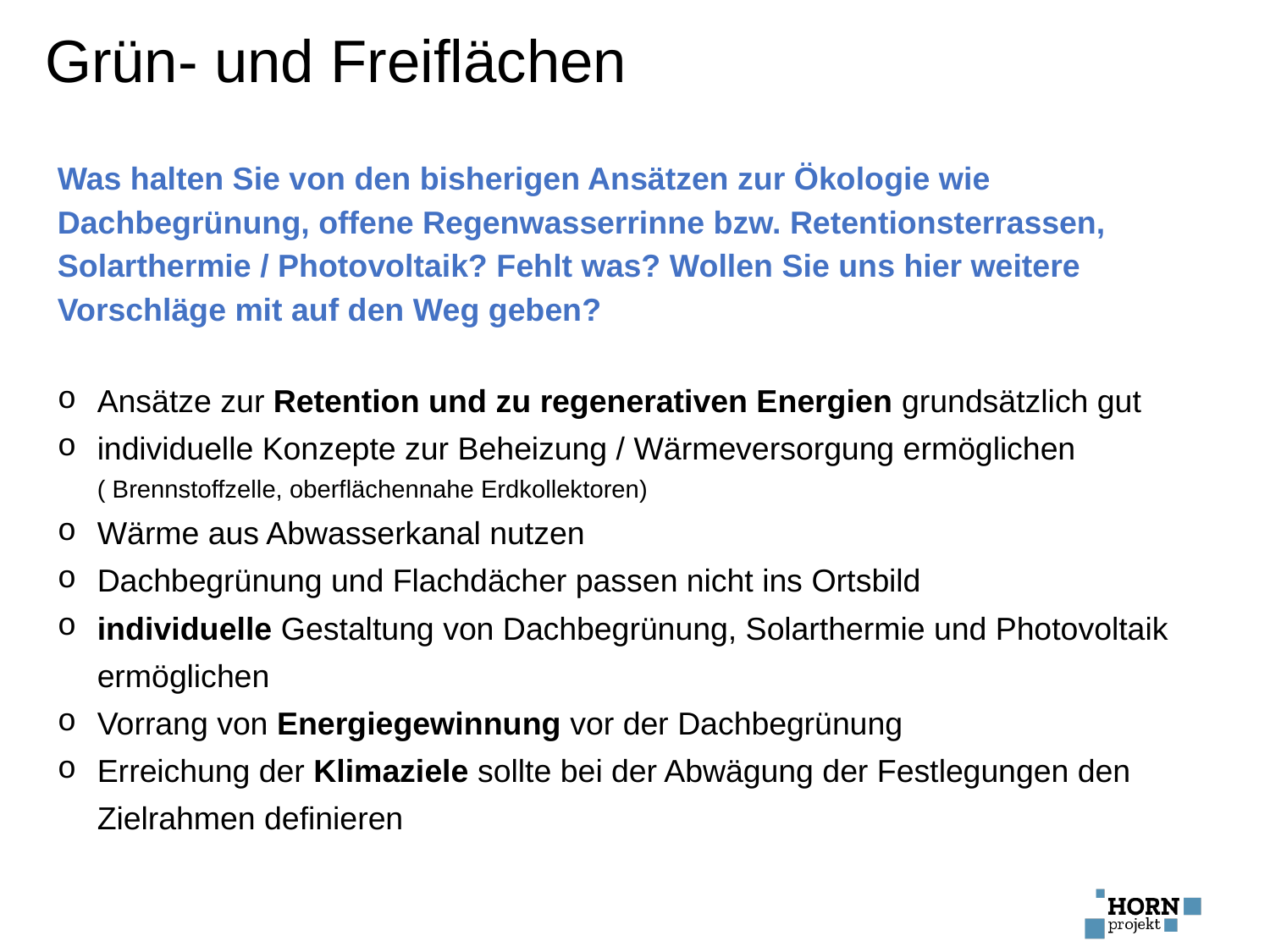

Grün- und Freiflächen
Was halten Sie von den bisherigen Ansätzen zur Ökologie wie Dachbegrünung, offene Regenwasserrinne bzw. Retentionsterrassen, Solarthermie / Photovoltaik? Fehlt was? Wollen Sie uns hier weitere Vorschläge mit auf den Weg geben?

Ansätze zur Retention und zu regenerativen Energien grundsätzlich gut
individuelle Konzepte zur Beheizung / Wärmeversorgung ermöglichen
( Brennstoffzelle, oberflächennahe Erdkollektoren)
Wärme aus Abwasserkanal nutzen
Dachbegrünung und Flachdächer passen nicht ins Ortsbild
individuelle Gestaltung von Dachbegrünung, Solarthermie und Photovoltaik ermöglichen
Vorrang von Energiegewinnung vor der Dachbegrünung
Erreichung der Klimaziele sollte bei der Abwägung der Festlegungen den Zielrahmen definieren